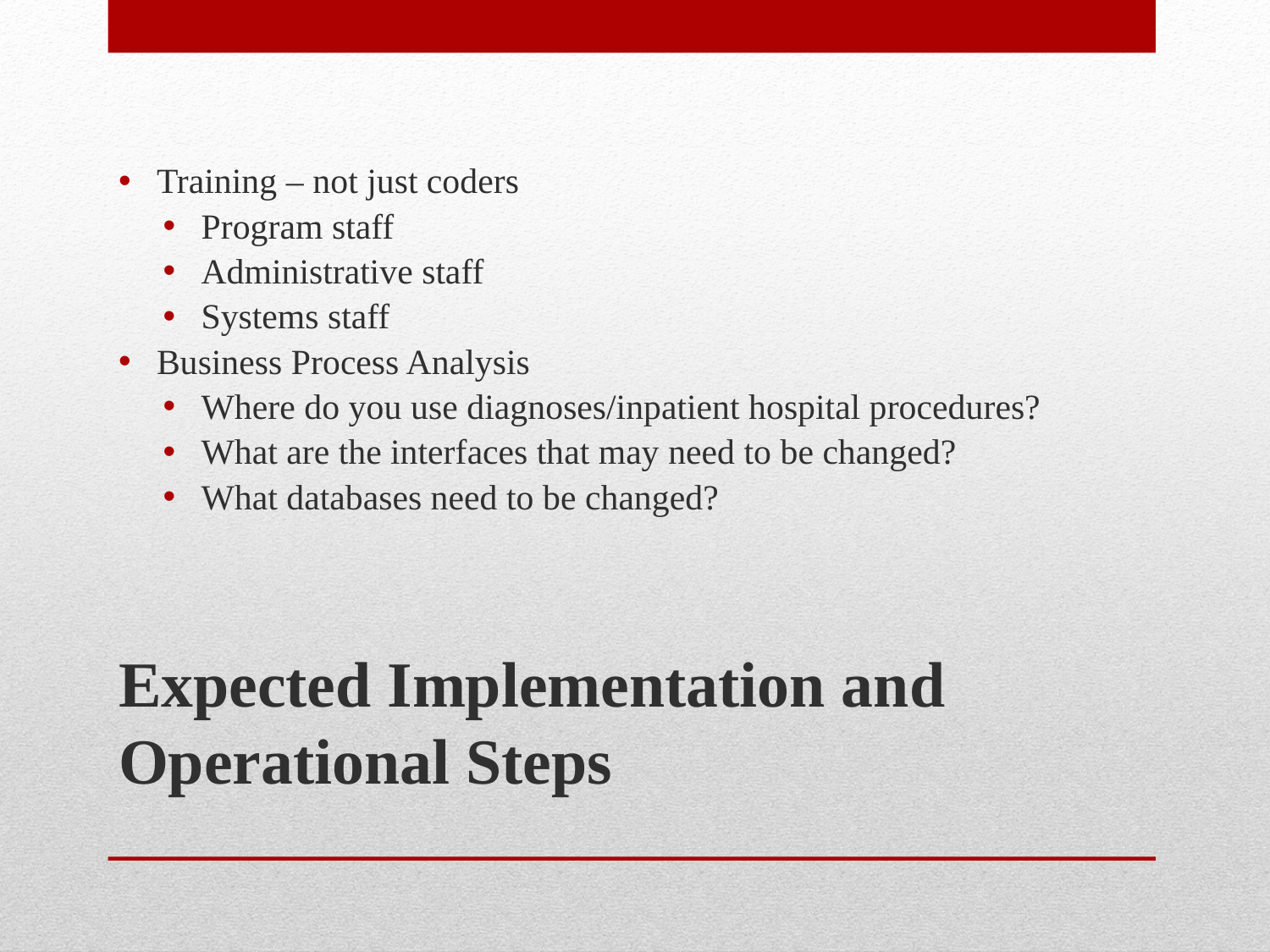

Training – not just coders
Program staff
Administrative staff
Systems staff
Business Process Analysis
Where do you use diagnoses/inpatient hospital procedures?
What are the interfaces that may need to be changed?
What databases need to be changed?

# Expected Implementation and Operational Steps